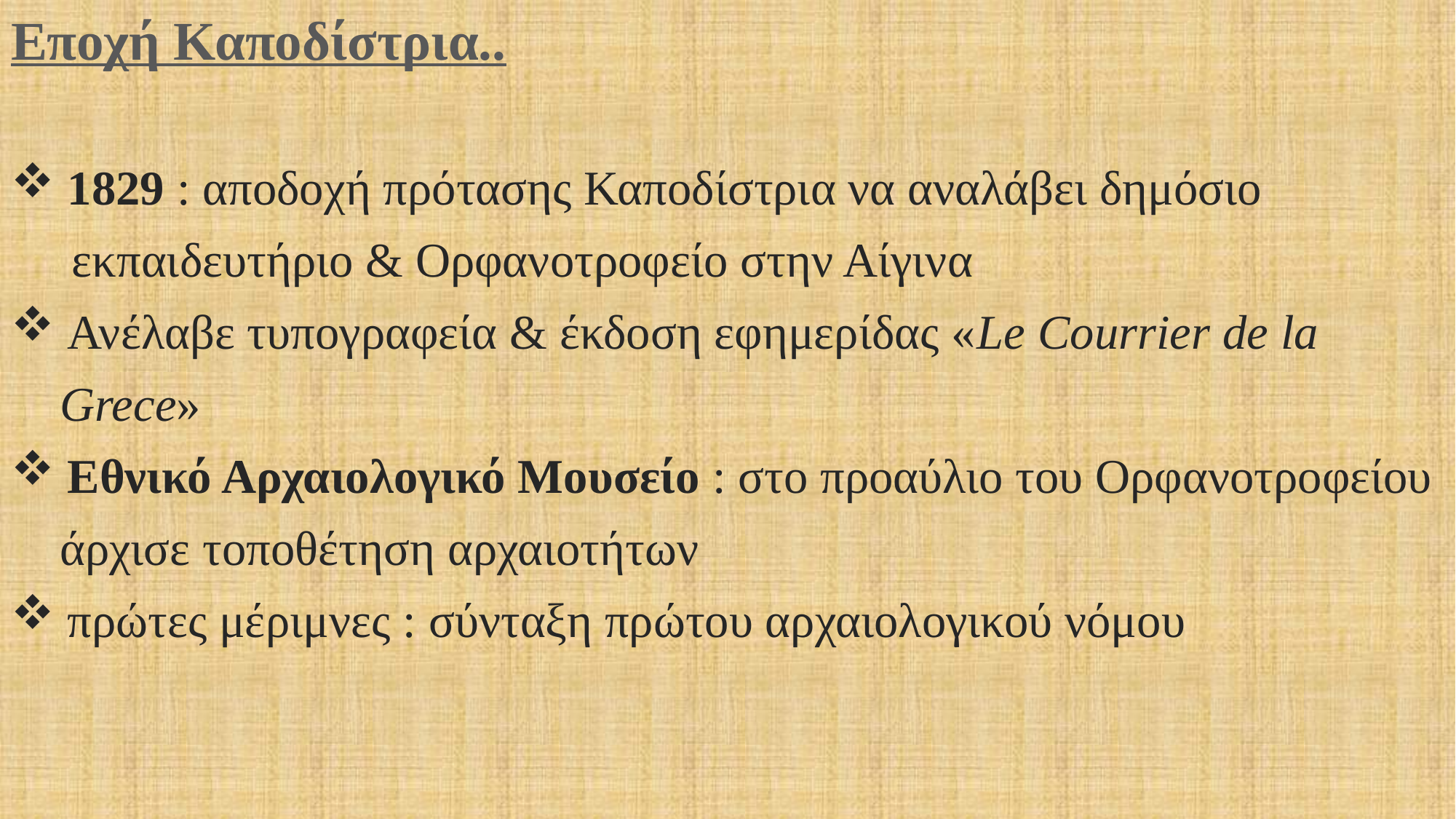

Εποχή Καποδίστρια..

 1829 : αποδοχή πρότασης Καποδίστρια να αναλάβει δημόσιο
     εκπαιδευτήριο & Ορφανοτροφείο στην Αίγινα
 Ανέλαβε τυπογραφεία & έκδοση εφημερίδας «Le Courrier de la
    Grece»
 Εθνικό Αρχαιολογικό Μουσείο : στο προαύλιο του Ορφανοτροφείου
    άρχισε τοποθέτηση αρχαιοτήτων
 πρώτες μέριμνες : σύνταξη πρώτου αρχαιολογικού νόμου

#